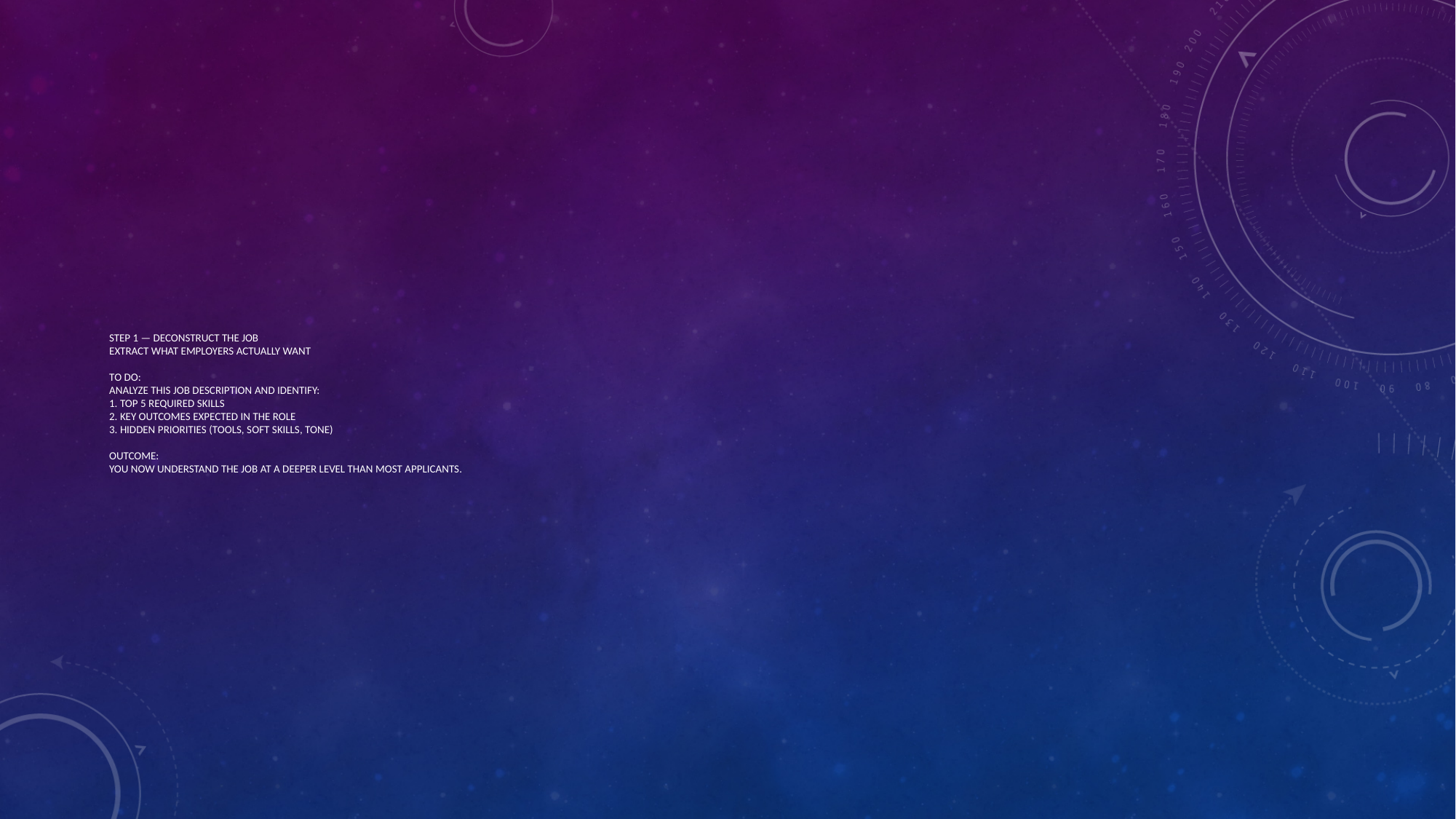

# Step 1 — Deconstruct the Job Extract What Employers Actually Want TO DO: Analyze this job description and identify: 1. Top 5 required skills 2. Key outcomes expected in the role 3. Hidden priorities (tools, soft skills, tone) Outcome: YOU now understand the job at a deeper level than most applicants.